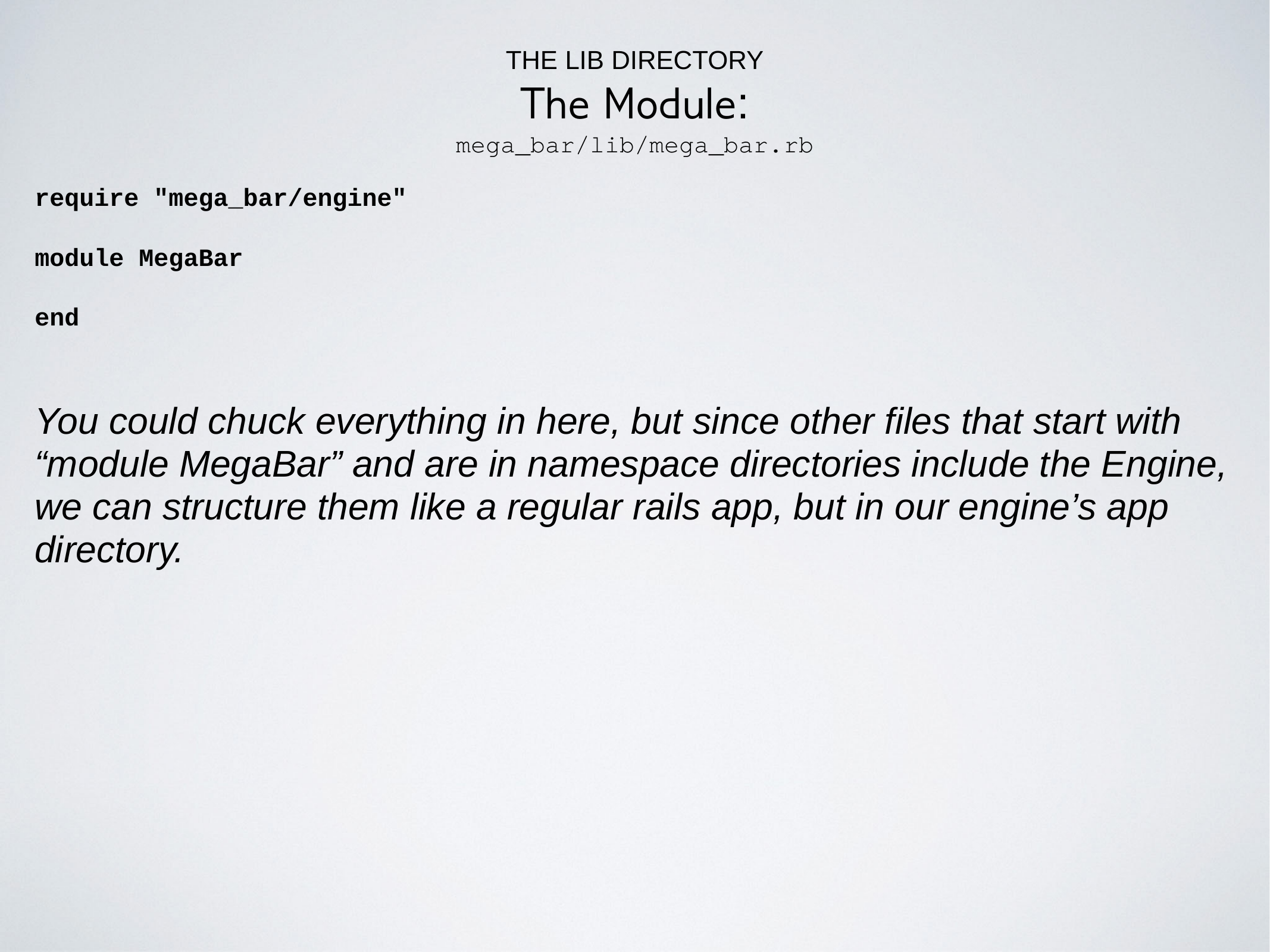

The LIB Directory
The Module:
mega_bar/lib/mega_bar.rb
require "mega_bar/engine"

module MegaBar

end

You could chuck everything in here, but since other files that start with “module MegaBar” and are in namespace directories include the Engine, we can structure them like a regular rails app, but in our engine’s app directory.